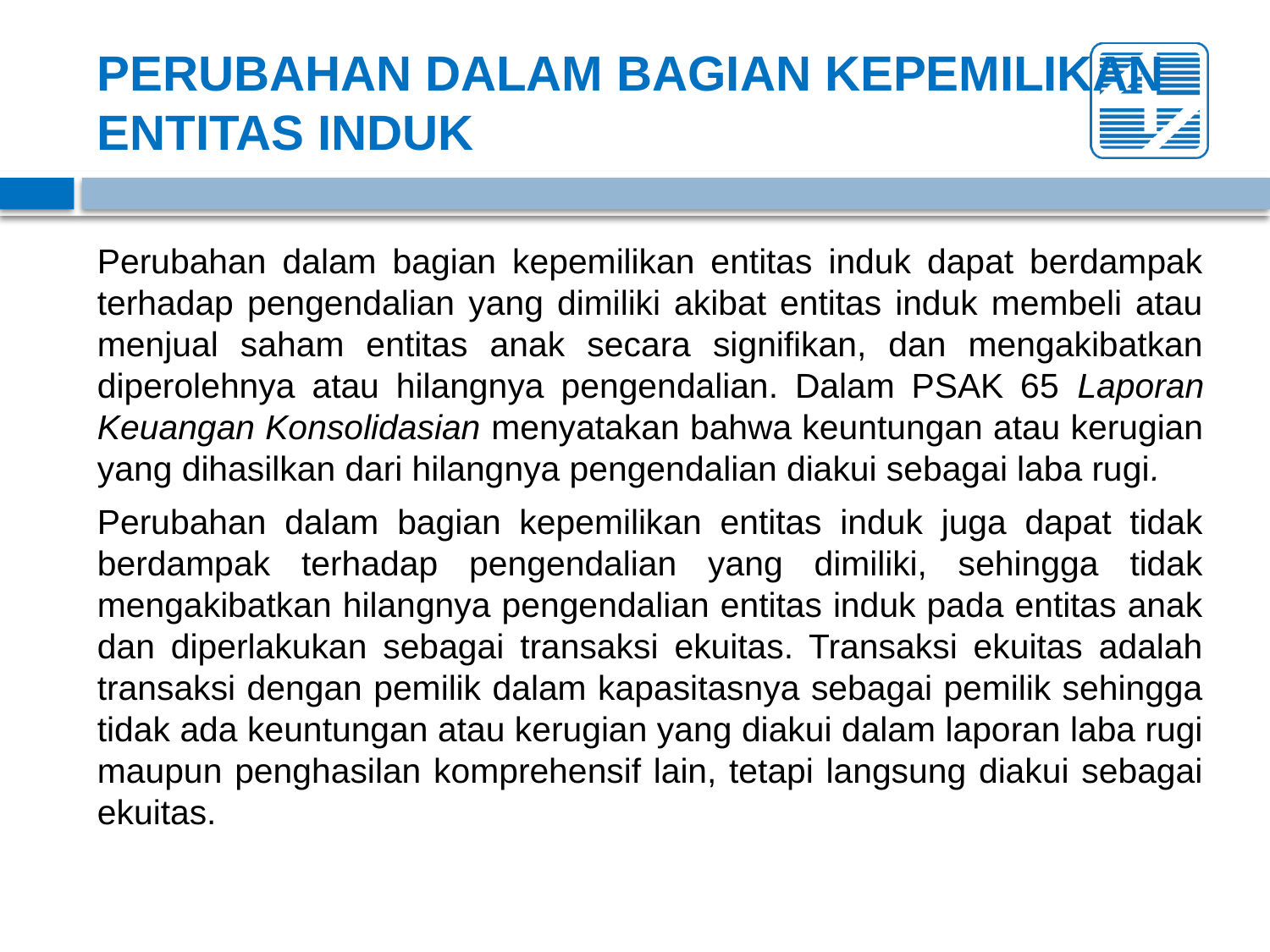

# PERUBAHAN DALAM BAGIAN KEPEMILIKAN ENTITAS INDUK
Perubahan dalam bagian kepemilikan entitas induk dapat berdampak terhadap pengendalian yang dimiliki akibat entitas induk membeli atau menjual saham entitas anak secara signifikan, dan mengakibatkan diperolehnya atau hilangnya pengendalian. Dalam PSAK 65 Laporan Keuangan Konsolidasian menyatakan bahwa keuntungan atau kerugian yang dihasilkan dari hilangnya pengendalian diakui sebagai laba rugi.
Perubahan dalam bagian kepemilikan entitas induk juga dapat tidak berdampak terhadap pengendalian yang dimiliki, sehingga tidak mengakibatkan hilangnya pengendalian entitas induk pada entitas anak dan diperlakukan sebagai transaksi ekuitas. Transaksi ekuitas adalah transaksi dengan pemilik dalam kapasitasnya sebagai pemilik sehingga tidak ada keuntungan atau kerugian yang diakui dalam laporan laba rugi maupun penghasilan komprehensif lain, tetapi langsung diakui sebagai ekuitas.